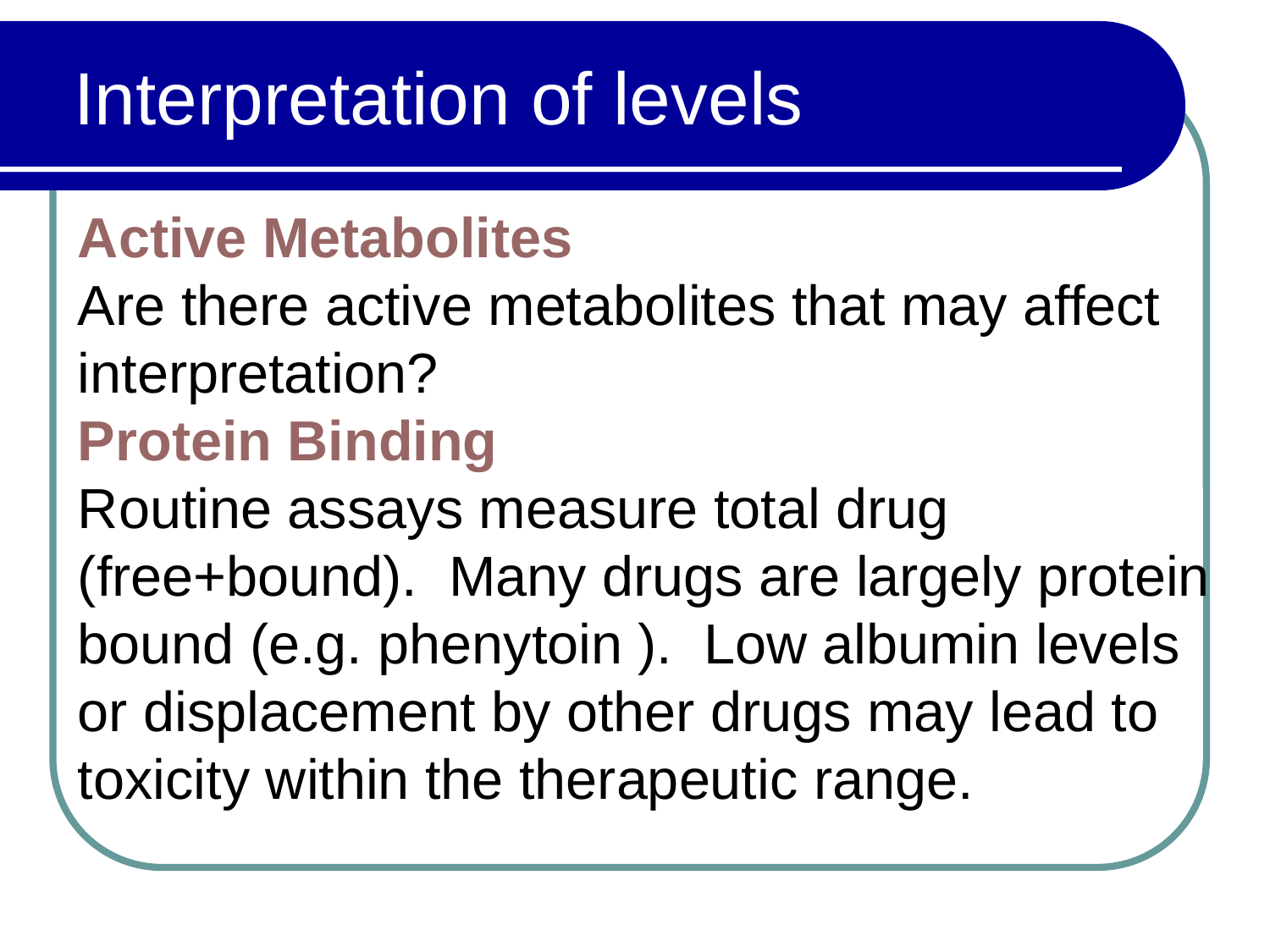

# Interpretation of levels
Active Metabolites
Are there active metabolites that may affect interpretation?
Protein Binding
Routine assays measure total drug (free+bound).  Many drugs are largely protein bound (e.g. phenytoin ).  Low albumin levels or displacement by other drugs may lead to toxicity within the therapeutic range.